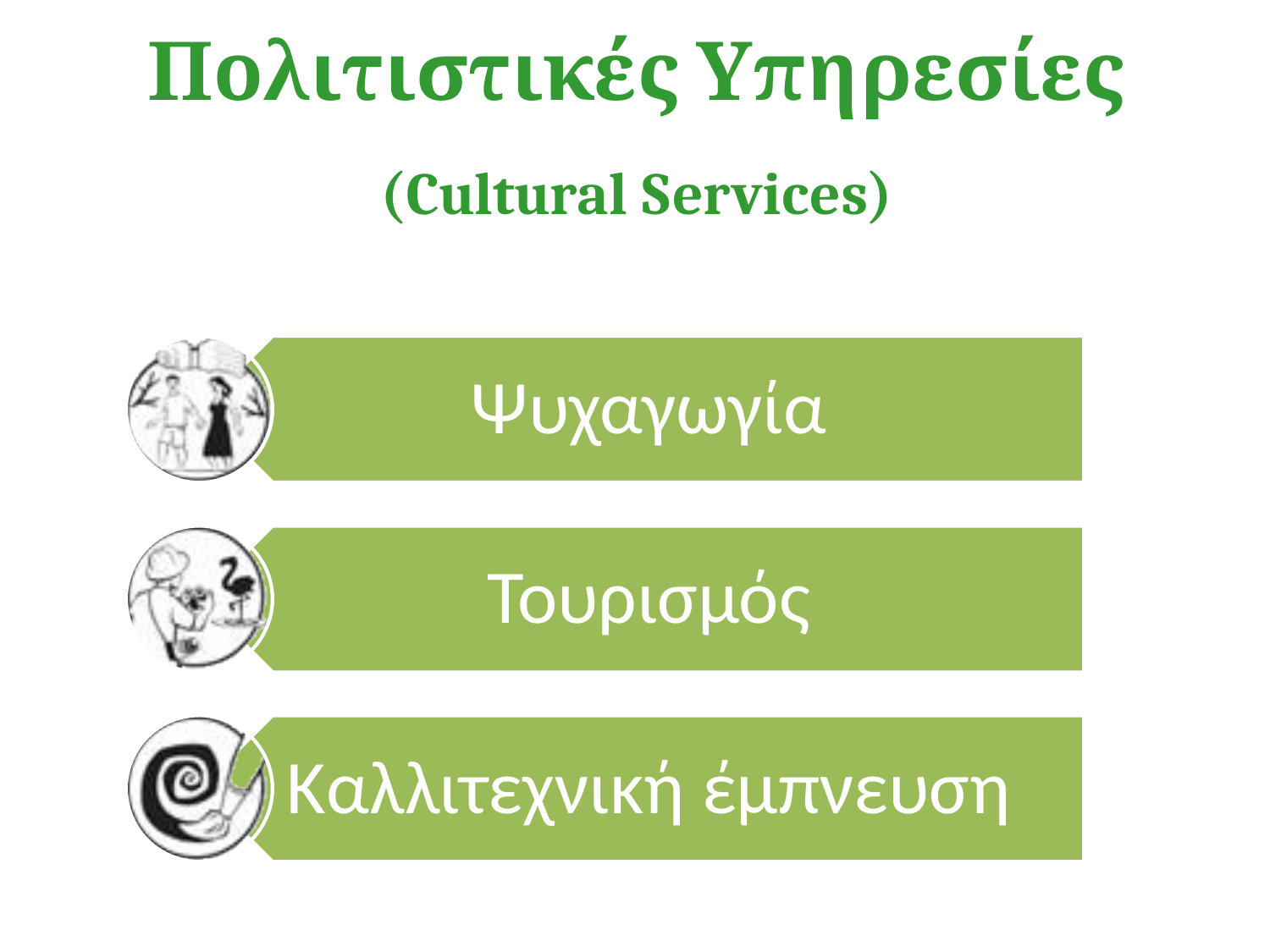

Πολιτιστικές Υπηρεσίες

(Cultural Services)
Ψυχαγωγία
Τουρισμός
Καλλιτεχνική έμπνευση